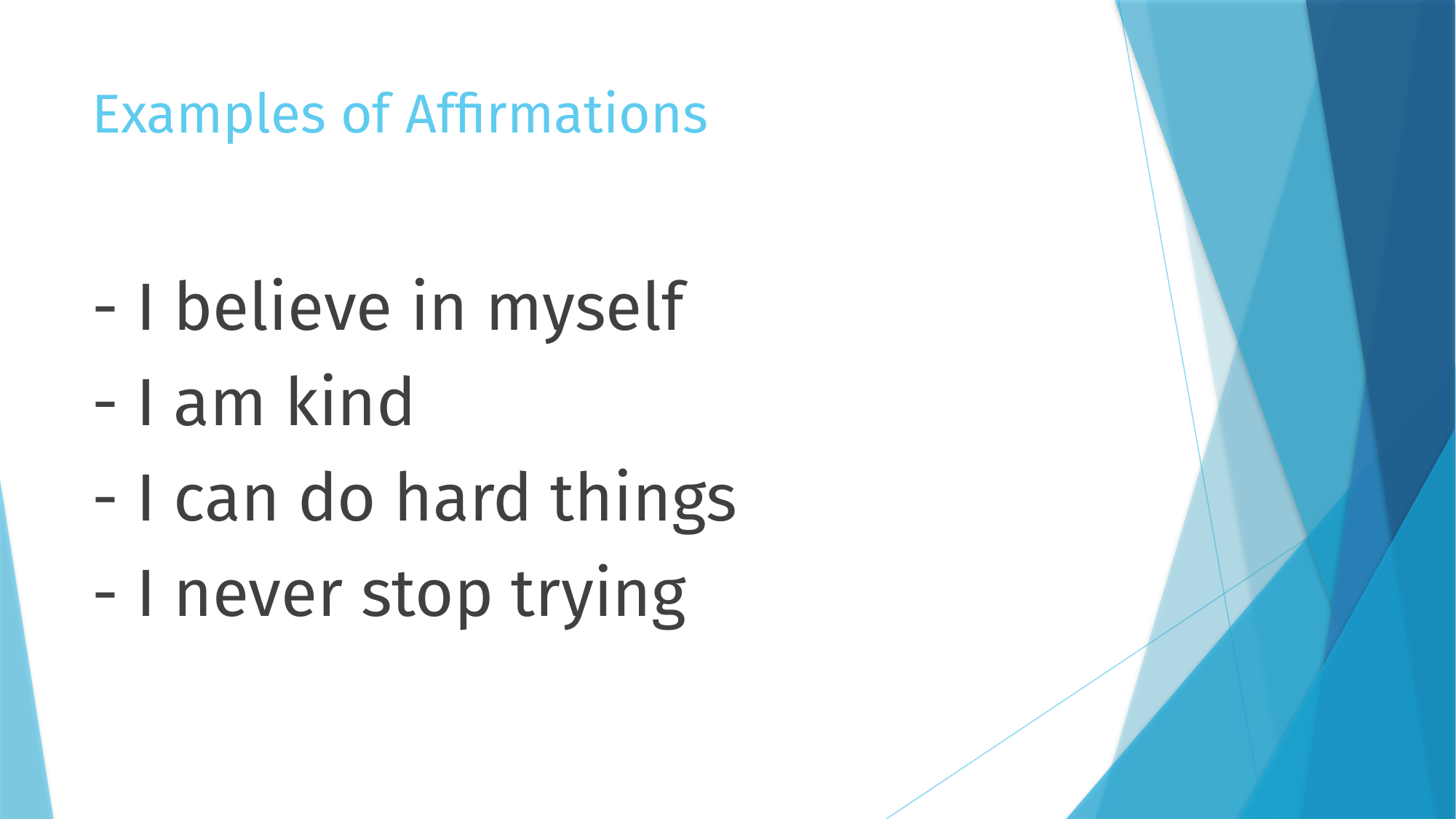

# Examples of Affirmations
- I believe in myself
- I am kind
- I can do hard things
- I never stop trying